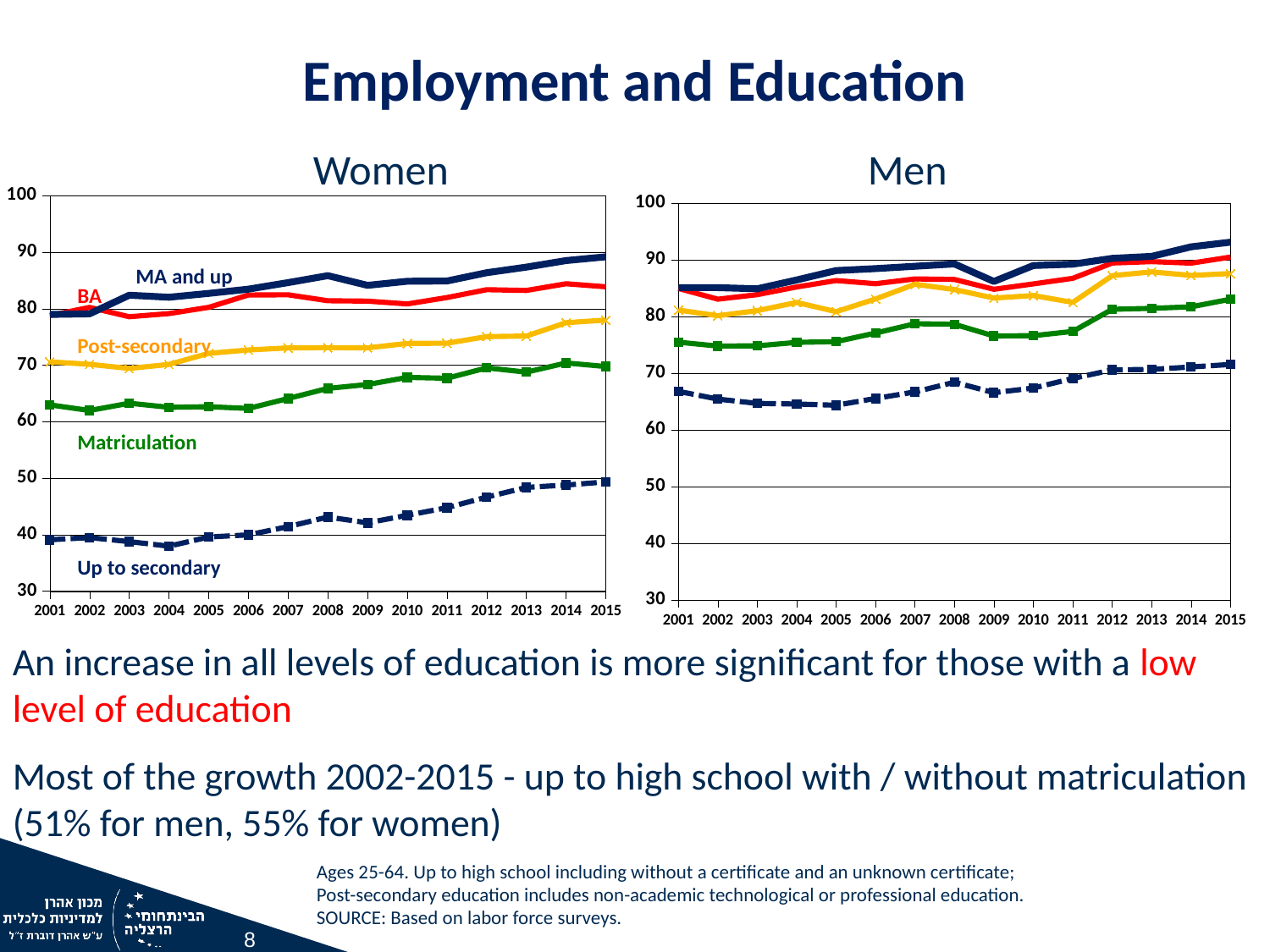

Employment and Education
Men 					Women

### Chart

| Category | עד תיכונית | בגרות | אקדמאית חלקית | תואר ראשון | תואר שני ומעלה |
|---|---|---|---|---|---|
| 2001 | 39.114380000000004 | 62.977489999999996 | 70.60989999999998 | 78.8061 | 78.99440000000001 |
| 2002 | 39.489200000000004 | 61.98832 | 70.16894999999998 | 80.24262000000002 | 79.09962000000002 |
| 2003 | 38.78518000000001 | 63.27357000000001 | 69.43144 | 78.58739 | 82.40031 |
| 2004 | 37.97917 | 62.551629999999996 | 70.1478 | 79.14748 | 82.03184 |
| 2005 | 39.59883000000001 | 62.65137 | 72.10847999999999 | 80.24648 | 82.71539 |
| 2006 | 39.983000000000004 | 62.35406 | 72.70977999999998 | 82.43726000000001 | 83.47139 |
| 2007 | 41.438500000000005 | 64.11754 | 73.06602 | 82.46720000000002 | 84.63070999999998 |
| 2008 | 43.13682 | 65.90668 | 73.11139 | 81.41537 | 85.85902 |
| 2009 | 42.10799 | 66.59376999999999 | 73.08105 | 81.34627 | 84.13648999999998 |
| 2010 | 43.447540000000004 | 67.84962000000002 | 73.86821 | 80.85186999999999 | 84.86201 |
| 2011 | 44.7918 | 67.69919 | 73.8966 | 81.98624 | 84.90754 |
| 2012 | 46.66858000000001 | 69.53994 | 75.06747 | 83.36918 | 86.37539999999998 |
| 2013 | 48.38071 | 68.77687999999999 | 75.17373999999997 | 83.24149000000001 | 87.36883999999999 |
| 2014 | 48.79845000000001 | 70.40382 | 77.53371 | 84.42217999999998 | 88.52457 |
| 2015 | 49.35611 | 69.76876 | 77.99341 | 83.88512 | 89.18521 |

### Chart

| Category | עד תיכונית | בגרות | אקדמאית חלקית | תואר ראשון | תואר שני ומעלה |
|---|---|---|---|---|---|
| 2001 | 66.82365 | 75.48784 | 81.14462000000002 | 84.95042 | 85.09814 |
| 2002 | 65.46194000000001 | 74.79798 | 80.13906999999999 | 83.05307999999998 | 85.08346 |
| 2003 | 64.70496000000001 | 74.84355 | 81.03875999999998 | 83.85898999999999 | 84.88138999999998 |
| 2004 | 64.58652 | 75.45029 | 82.48363 | 85.21024000000001 | 86.44287000000001 |
| 2005 | 64.37857999999999 | 75.58605 | 80.85725 | 86.33426000000001 | 88.0962 |
| 2006 | 65.57874999999999 | 77.0962 | 83.0969 | 85.78182 | 88.43881 |
| 2007 | 66.73249 | 78.73764000000001 | 85.69003 | 86.63006999999999 | 88.85656 |
| 2008 | 68.42506 | 78.63613 | 84.75359 | 86.5277 | 89.27091 |
| 2009 | 66.58803999999999 | 76.57393999999998 | 83.25936999999999 | 84.79769000000002 | 86.17679999999999 |
| 2010 | 67.40639 | 76.62746 | 83.69887999999999 | 85.74526000000002 | 88.99022000000001 |
| 2011 | 69.09399 | 77.37929999999999 | 82.48896 | 86.73608 | 89.21935 |
| 2012 | 70.60303999999998 | 81.27428 | 87.20386 | 89.42219 | 90.24575 |
| 2013 | 70.69097 | 81.44115000000001 | 87.87116 | 89.67020999999998 | 90.59621000000001 |
| 2014 | 71.11717 | 81.70856 | 87.24352000000002 | 89.40088 | 92.27442 |
| 2015 | 71.55870999999999 | 83.05183 | 87.56726000000002 | 90.47181 | 93.09956 |
MA and up
BA
Post-secondary
Matriculation
Up to secondary
An increase in all levels of education is more significant for those with a low level of education
Most of the growth 2002-2015 - up to high school with / without matriculation (51% for men, 55% for women)
Ages 25-64. Up to high school including without a certificate and an unknown certificate;
Post-secondary education includes non-academic technological or professional education.
SOURCE: Based on labor force surveys.